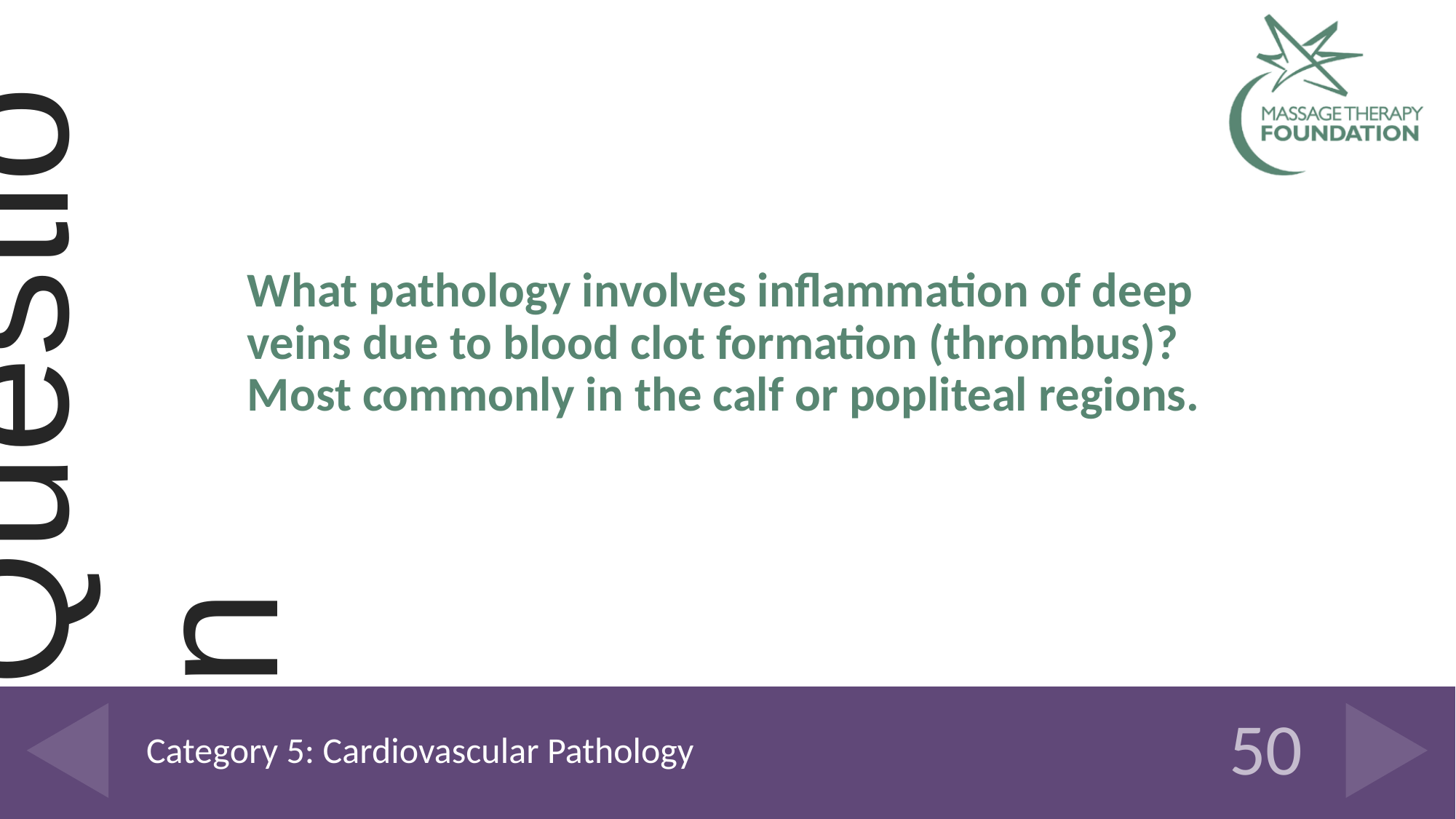

What pathology involves inflammation of deep veins due to blood clot formation (thrombus)? Most commonly in the calf or popliteal regions.
# Category 5: Cardiovascular Pathology
50